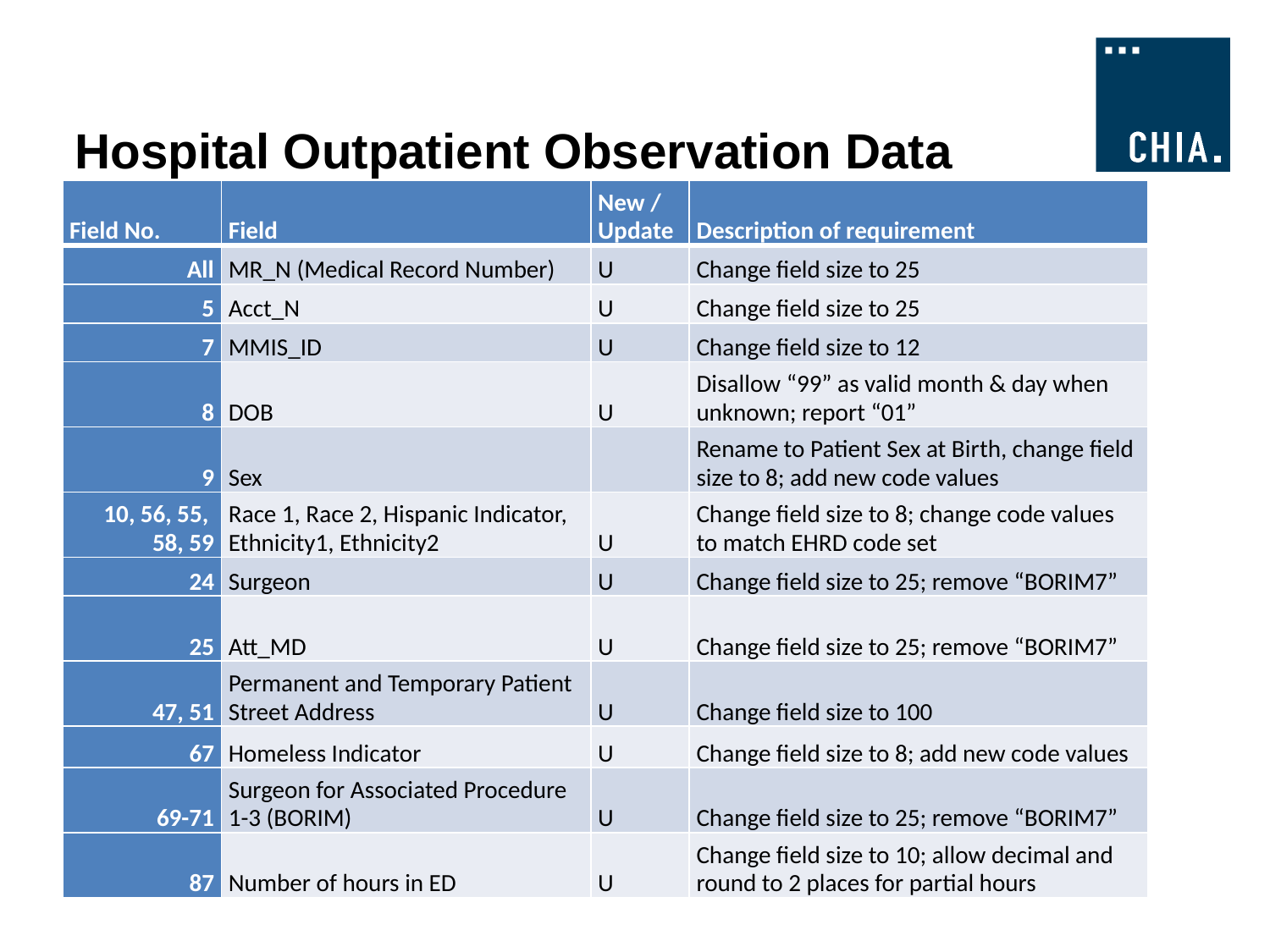

# Hospital Outpatient Observation Data
| Field No. | Field | New / Update | Description of requirement |
| --- | --- | --- | --- |
| All | MR\_N (Medical Record Number) | U | Change field size to 25 |
| 5 | Acct\_N | U | Change field size to 25 |
| 7 | MMIS\_ID | U | Change field size to 12 |
| 8 | DOB | U | Disallow “99” as valid month & day when unknown; report “01” |
| 9 | Sex |  | Rename to Patient Sex at Birth, change field size to 8; add new code values |
| 10, 56, 55, 58, 59 | Race 1, Race 2, Hispanic Indicator, Ethnicity1, Ethnicity2 | U | Change field size to 8; change code values to match EHRD code set |
| 24 | Surgeon | U | Change field size to 25; remove “BORIM7” |
| 25 | Att\_MD | U | Change field size to 25; remove “BORIM7” |
| 47, 51 | Permanent and Temporary Patient Street Address | U | Change field size to 100 |
| 67 | Homeless Indicator | U | Change field size to 8; add new code values |
| 69-71 | Surgeon for Associated Procedure 1-3 (BORIM) | U | Change field size to 25; remove “BORIM7” |
| 87 | Number of hours in ED | U | Change field size to 10; allow decimal and round to 2 places for partial hours |